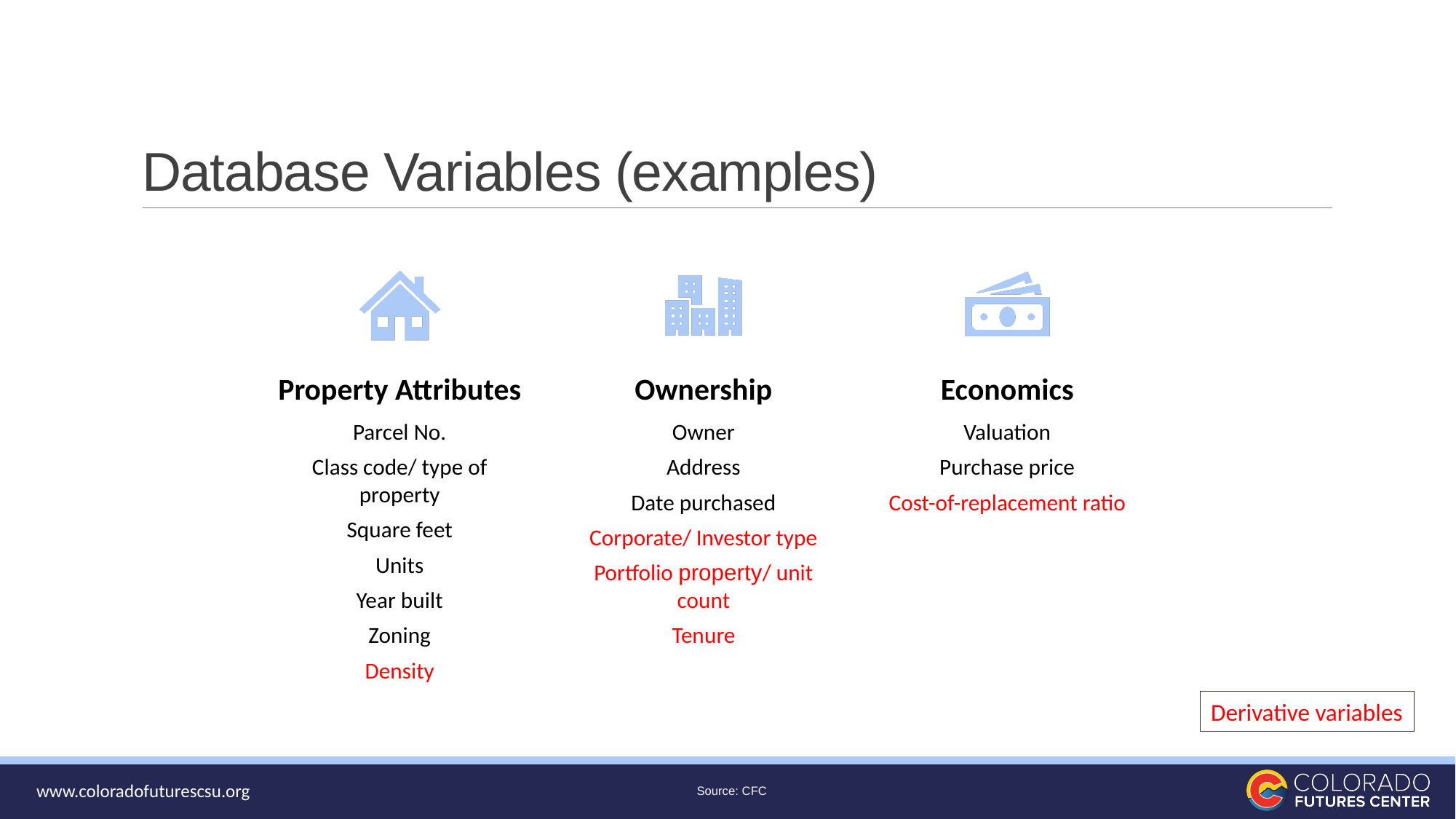

# Database Variables (examples)
Property Attributes
Parcel No.
Class code/ type of property
Square feet
Units
Year built
Zoning
Density
Ownership
Owner
Address
Date purchased
Corporate/ Investor type
Portfolio property/ unit count
Tenure
Economics
Valuation
Purchase price
Cost-of-replacement ratio
Derivative variables
Source: CFC